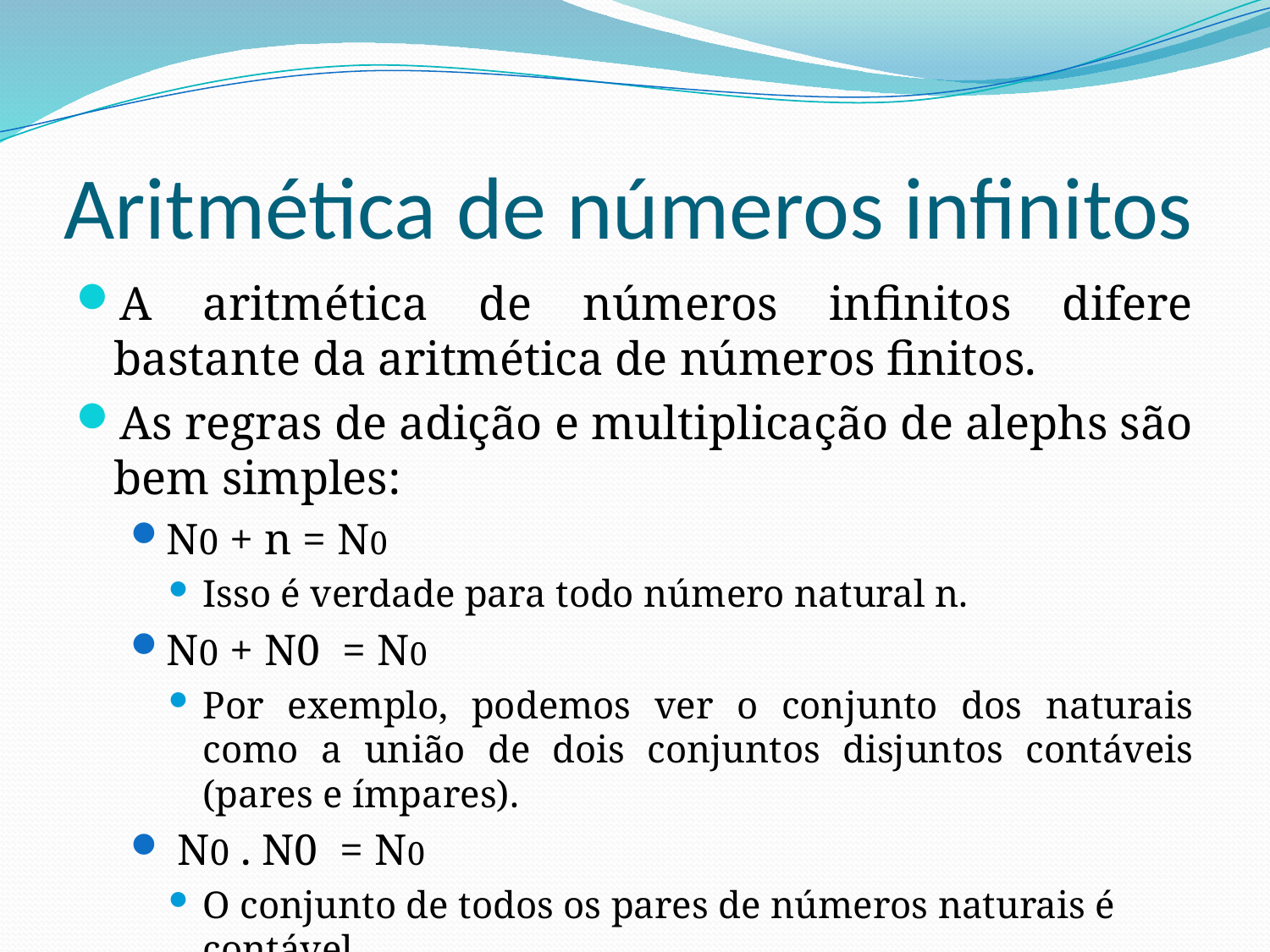

# Aritmética de números infinitos
A aritmética de números infinitos difere bastante da aritmética de números finitos.
As regras de adição e multiplicação de alephs são bem simples:
Ν0 + n = Ν0
Isso é verdade para todo número natural n.
Ν0 + Ν0  = Ν0
Por exemplo, podemos ver o conjunto dos naturais como a união de dois conjuntos disjuntos contáveis (pares e ímpares).
 Ν0 . Ν0  = Ν0
O conjunto de todos os pares de números naturais é contável.